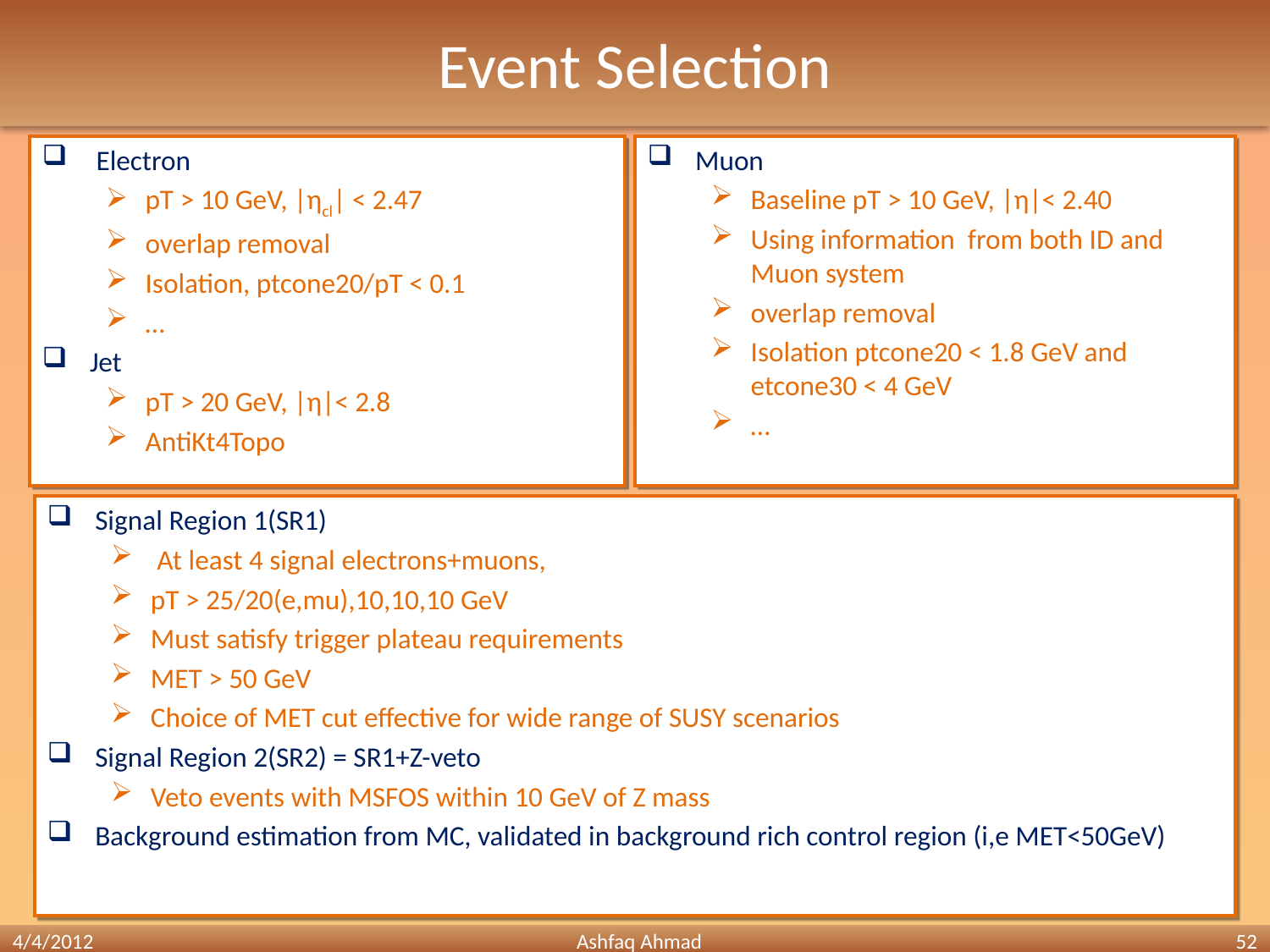

Event Selection
 Electron
pT > 10 GeV, |ηcl| < 2.47
overlap removal
Isolation, ptcone20/pT < 0.1
…
Jet
pT > 20 GeV, |η|< 2.8
AntiKt4Topo
Muon
Baseline pT > 10 GeV, |η|< 2.40
Using information  from both ID and Muon system
overlap removal
Isolation ptcone20 < 1.8 GeV and etcone30 < 4 GeV
…

Signal Region 1(SR1)
 At least 4 signal electrons+muons,
pT > 25/20(e,mu),10,10,10 GeV
Must satisfy trigger plateau requirements
MET > 50 GeV
Choice of MET cut effective for wide range of SUSY scenarios
Signal Region 2(SR2) = SR1+Z-veto
Veto events with MSFOS within 10 GeV of Z mass
Background estimation from MC, validated in background rich control region (i,e MET<50GeV)
4/4/2012
Ashfaq Ahmad
52